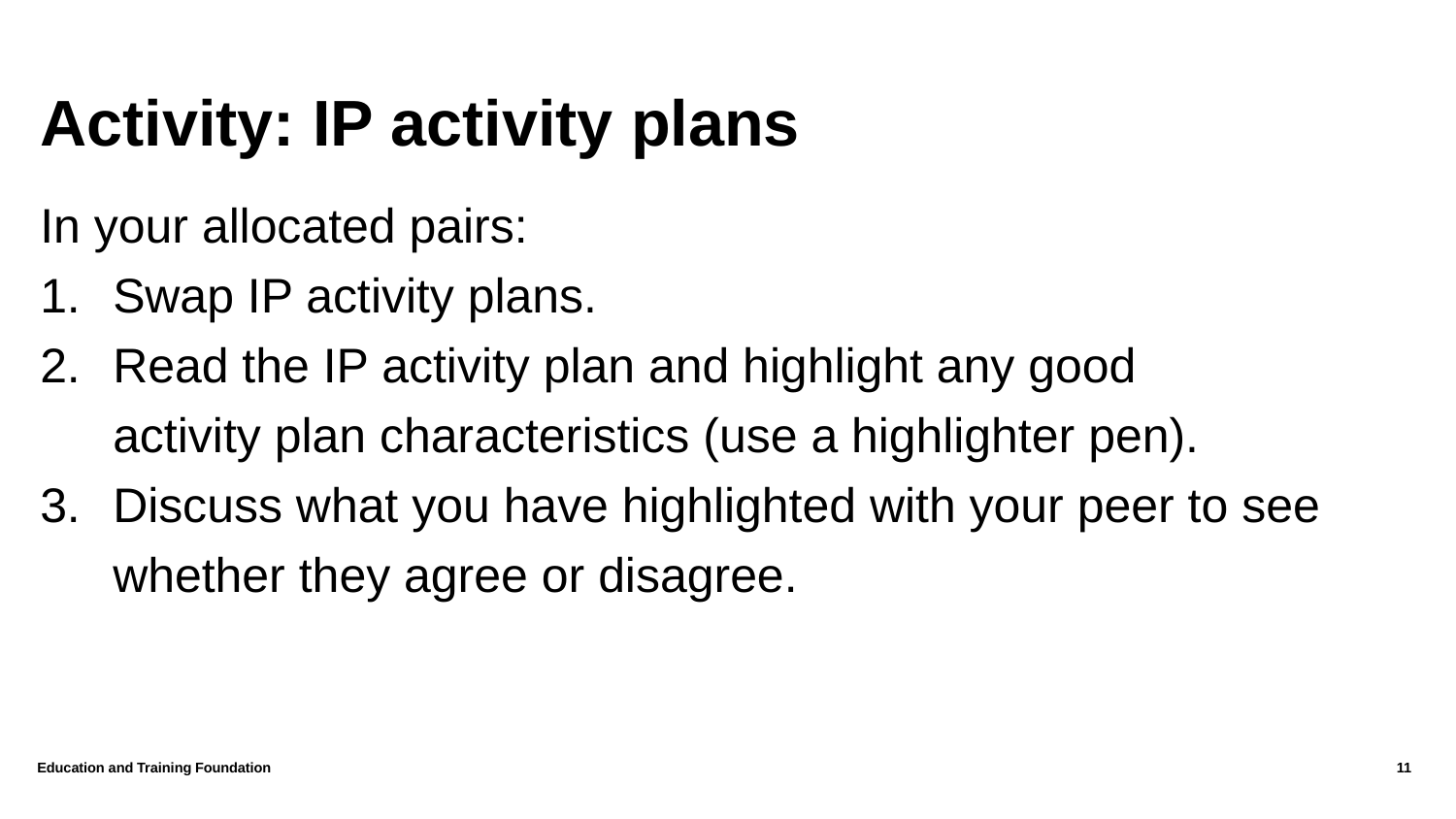

# Activity: IP activity plans
In your allocated pairs:
Swap IP activity plans.
Read the IP activity plan and highlight any good activity plan characteristics (use a highlighter pen).
Discuss what you have highlighted with your peer to see whether they agree or disagree.

Education and Training Foundation
11